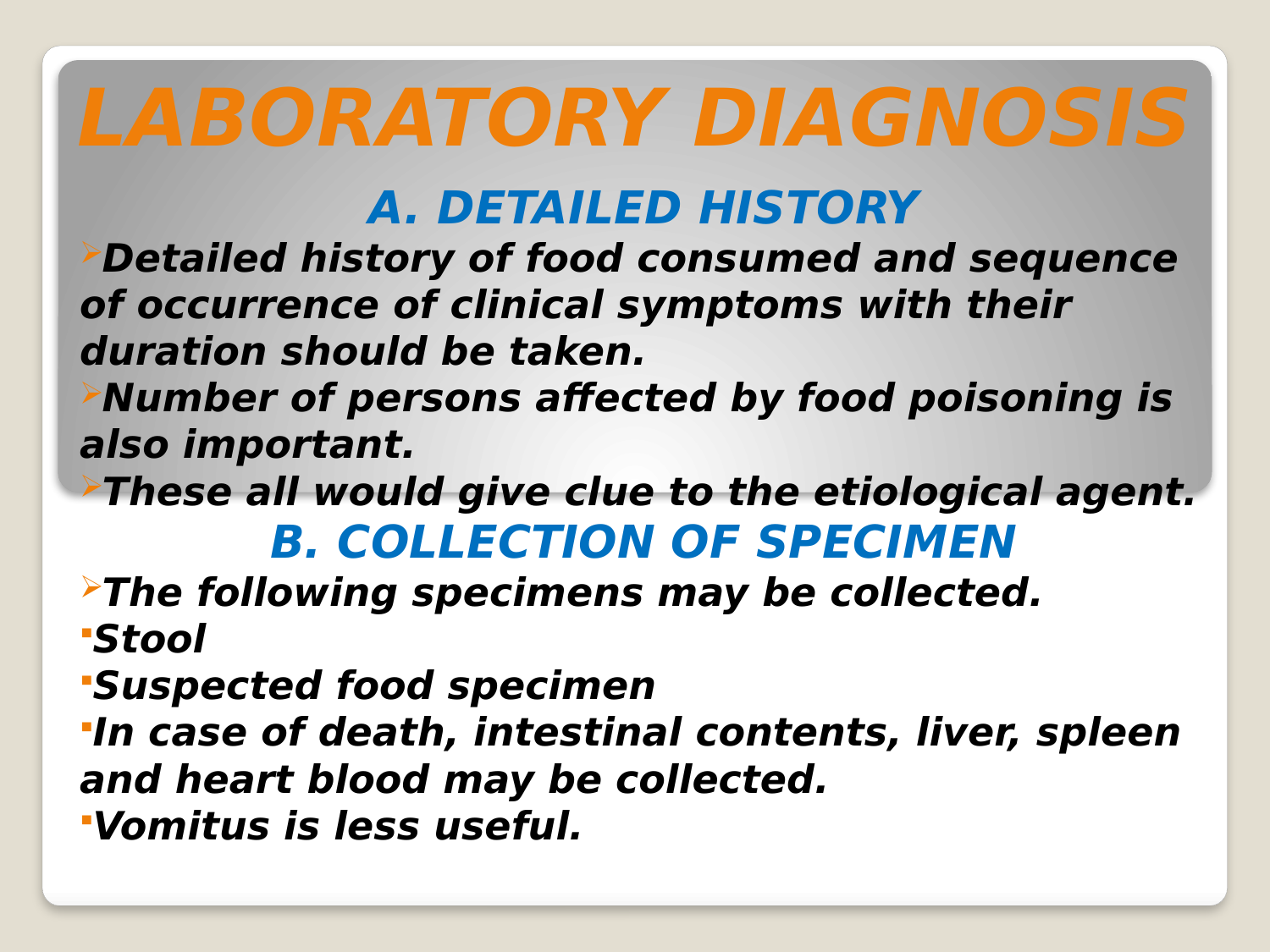

# LABORATORY DIAGNOSIS
A. DETAILED HISTORY
Detailed history of food consumed and sequence of occurrence of clinical symptoms with their duration should be taken.
Number of persons affected by food poisoning is also important.
These all would give clue to the etiological agent.
B. COLLECTION OF SPECIMEN
The following specimens may be collected.
Stool
Suspected food specimen
In case of death, intestinal contents, liver, spleen and heart blood may be collected.
Vomitus is less useful.